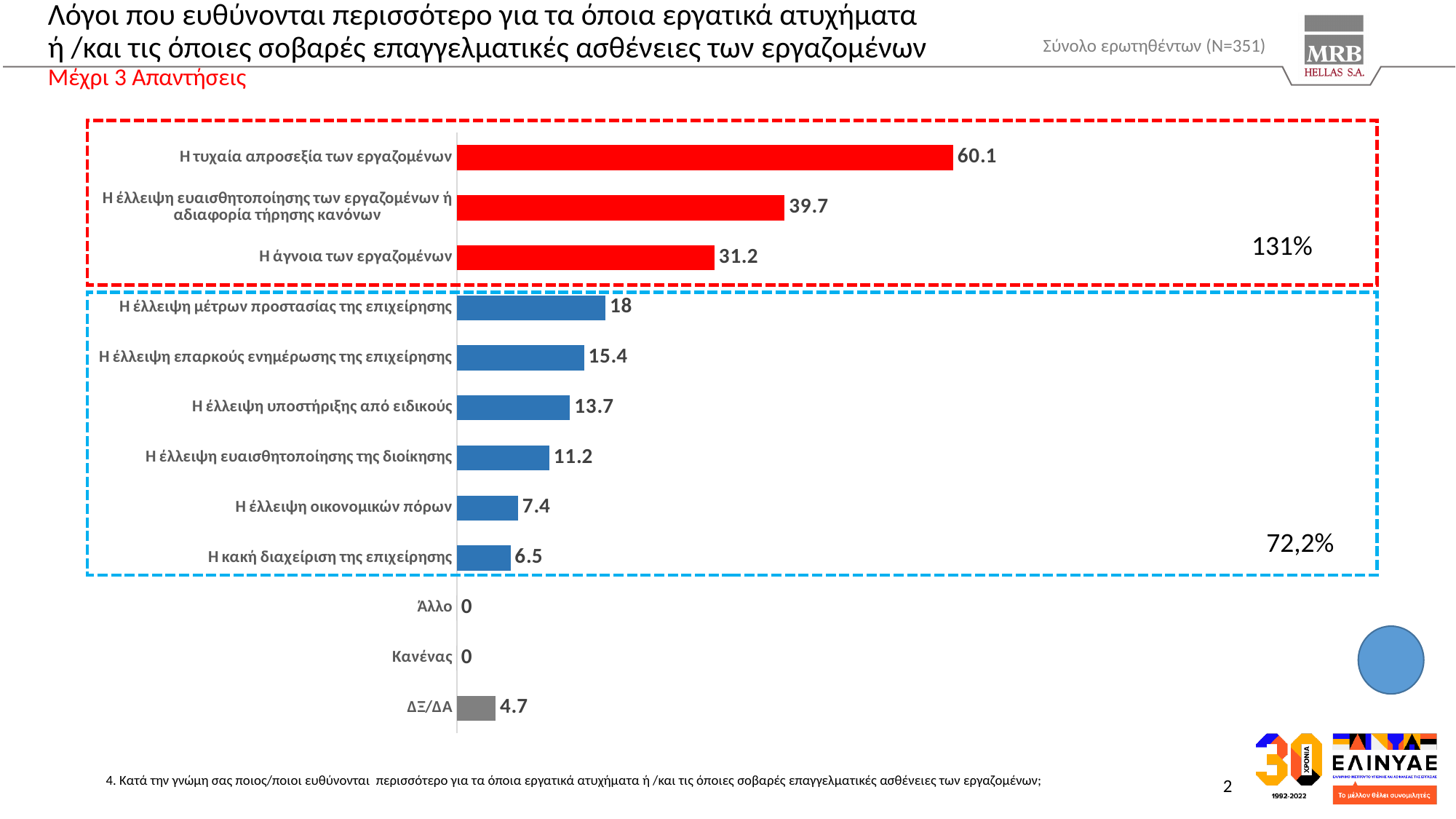

Λόγοι που ευθύνονται περισσότερο για τα όποια εργατικά ατυχήματα
ή /και τις όποιες σοβαρές επαγγελματικές ασθένειες των εργαζομένων
Μέχρι 3 Απαντήσεις
Σύνολο ερωτηθέντων (N=351)

### Chart

| Category | Series 1 |
|---|---|
| Η τυχαία απροσεξία των εργαζομένων | 60.1 |
| Η έλλειψη ευαισθητοποίησης των εργαζομένων ή αδιαφορία τήρησης κανόνων | 39.7 |
| Η άγνοια των εργαζομένων | 31.2 |
| Η έλλειψη μέτρων προστασίας της επιχείρησης | 18.0 |
| Η έλλειψη επαρκούς ενημέρωσης της επιχείρησης | 15.4 |
| Η έλλειψη υποστήριξης από ειδικούς | 13.7 |
| Η έλλειψη ευαισθητοποίησης της διοίκησης | 11.2 |
| Η έλλειψη οικονομικών πόρων | 7.4 |
| Η κακή διαχείριση της επιχείρησης | 6.5 |
| Άλλο | 0.0 |
| Κανένας | 0.0 |
| ΔΞ/ΔΑ | 4.7 |
131%

72,2%

4. Κατά την γνώμη σας ποιος/ποιοι ευθύνονται  περισσότερο για τα όποια εργατικά ατυχήματα ή /και τις όποιες σοβαρές επαγγελματικές ασθένειες των εργαζομένων;